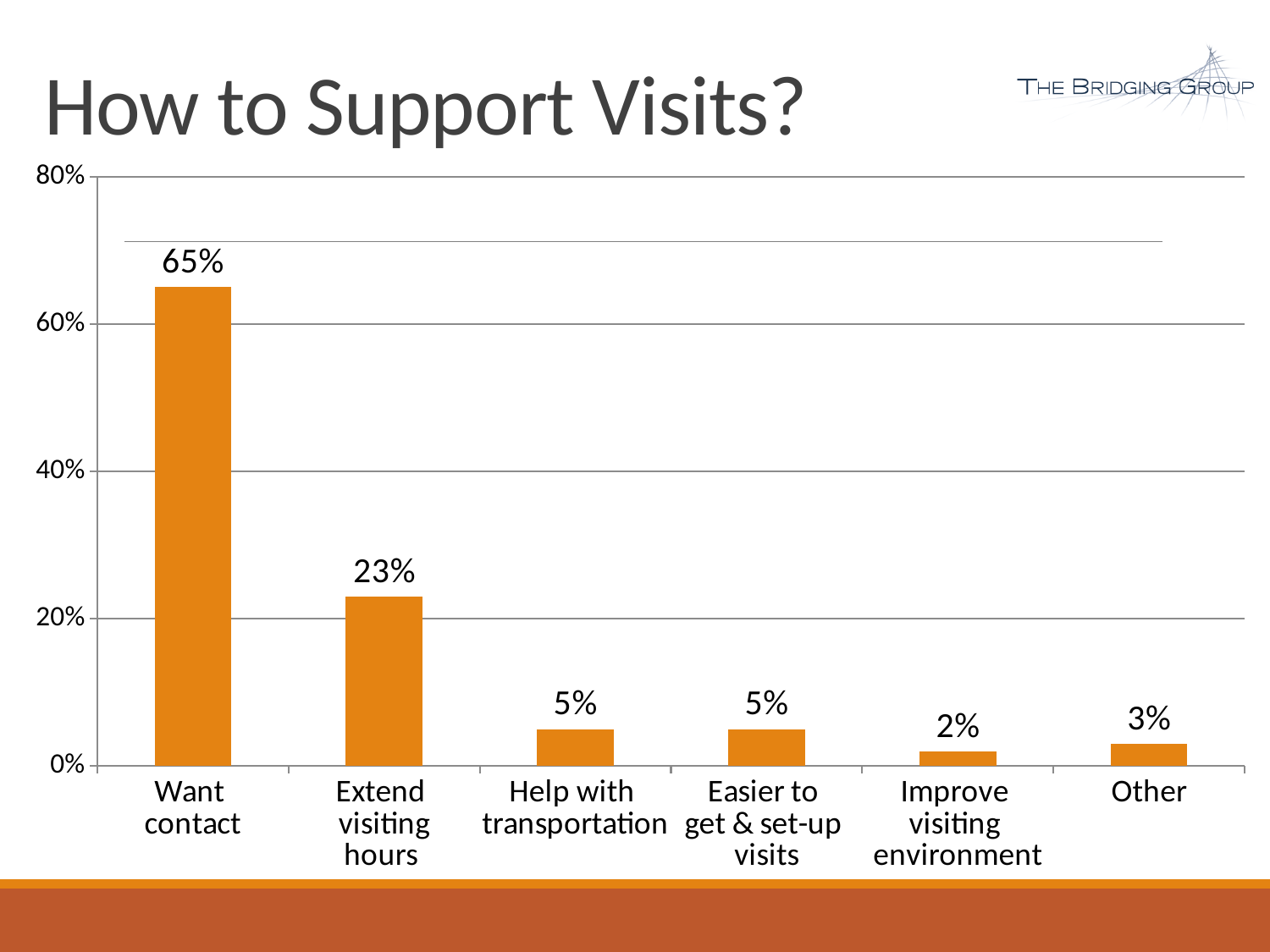

# How to Support Visits?

### Chart

| Category | All |
|---|---|
| Want
contact | 0.65 |
| Extend
visiting
hours  | 0.23 |
| Help with
transportation | 0.05 |
| Easier to
get & set-up
visits | 0.05 |
| Improve
visiting
environment | 0.02 |
| Other | 0.03 |